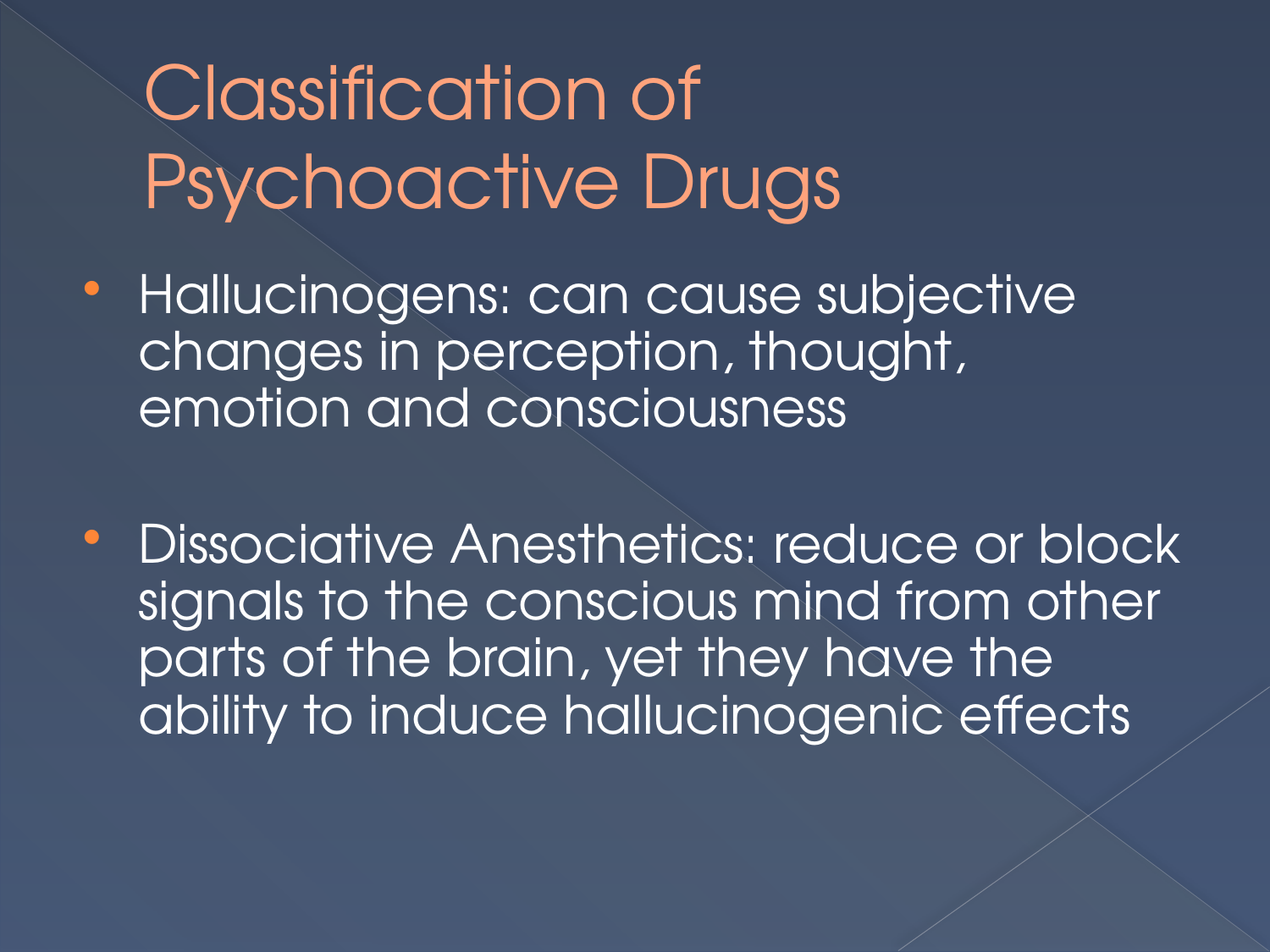

# Classification of Psychoactive Drugs
Hallucinogens: can cause subjective changes in perception, thought, emotion and consciousness

Dissociative Anesthetics: reduce or block signals to the conscious mind from other parts of the brain, yet they have the ability to induce hallucinogenic effects